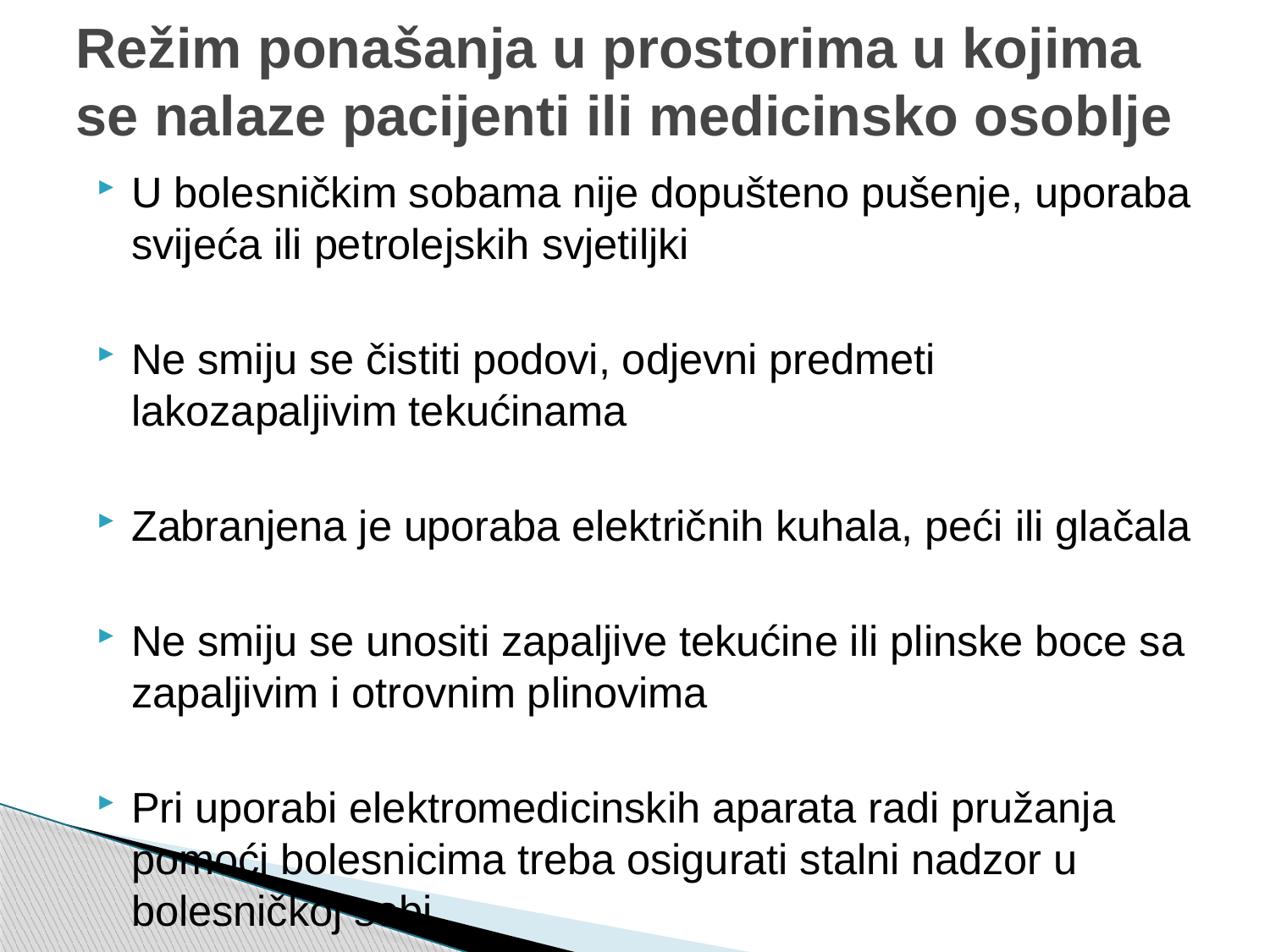

# Režim ponašanja u prostorima u kojima se nalaze pacijenti ili medicinsko osoblje
U bolesničkim sobama nije dopušteno pušenje, uporaba svijeća ili petrolejskih svjetiljki

Ne smiju se čistiti podovi, odjevni predmeti lakozapaljivim tekućinama

Zabranjena je uporaba električnih kuhala, peći ili glačala

Ne smiju se unositi zapaljive tekućine ili plinske boce sa zapaljivim i otrovnim plinovima

Pri uporabi elektromedicinskih aparata radi pružanja pomoći bolesnicima treba osigurati stalni nadzor u bolesničkoj sobi